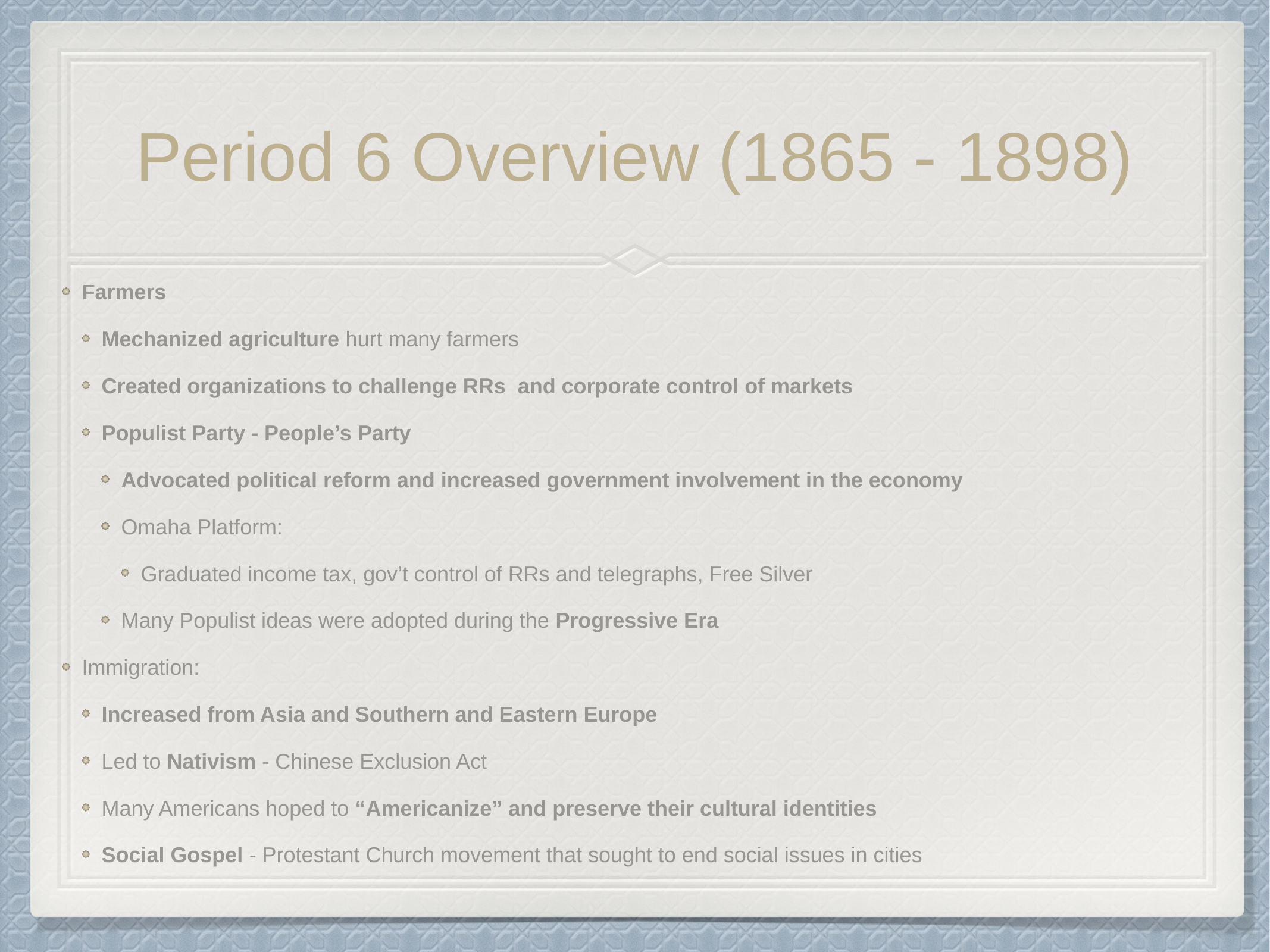

# Period 6 Overview (1865 - 1898)
Farmers
Mechanized agriculture hurt many farmers
Created organizations to challenge RRs  and corporate control of markets
Populist Party - People’s Party
Advocated political reform and increased government involvement in the economy
Omaha Platform:
Graduated income tax, gov’t control of RRs and telegraphs, Free Silver
Many Populist ideas were adopted during the Progressive Era
Immigration:
Increased from Asia and Southern and Eastern Europe
Led to Nativism - Chinese Exclusion Act
Many Americans hoped to “Americanize” and preserve their cultural identities
Social Gospel - Protestant Church movement that sought to end social issues in cities